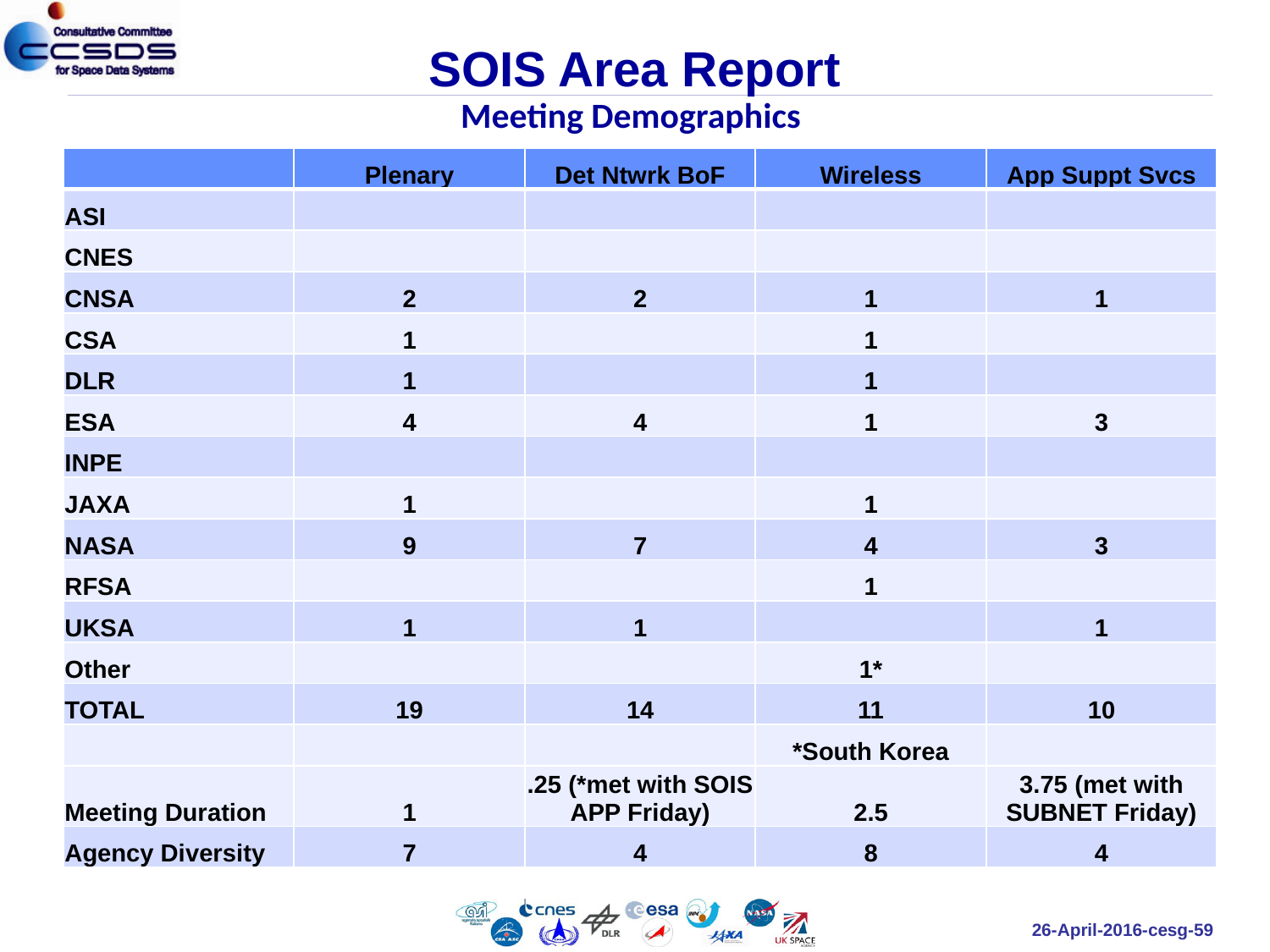

# SOIS Area Report Meeting Demographics
|  | Plenary | Det Ntwrk BoF | Wireless | App Suppt Svcs |
| --- | --- | --- | --- | --- |
| ASI |  |  |  |  |
| CNES |  |  |  |  |
| CNSA | 2 | 2 | 1 | 1 |
| CSA | 1 |  | 1 |  |
| DLR | 1 |  | 1 |  |
| ESA | 4 | 4 | 1 | 3 |
| INPE |  |  |  |  |
| JAXA | 1 |  | 1 |  |
| NASA | 9 | 7 | 4 | 3 |
| RFSA |  |  | 1 |  |
| UKSA | 1 | 1 |  | 1 |
| Other |  |  | 1\* |  |
| TOTAL | 19 | 14 | 11 | 10 |
|  |  |  | \*South Korea |  |
| Meeting Duration | 1 | .25 (\*met with SOIS APP Friday) | 2.5 | 3.75 (met with SUBNET Friday) |
| Agency Diversity | 7 | 4 | 8 | 4 |